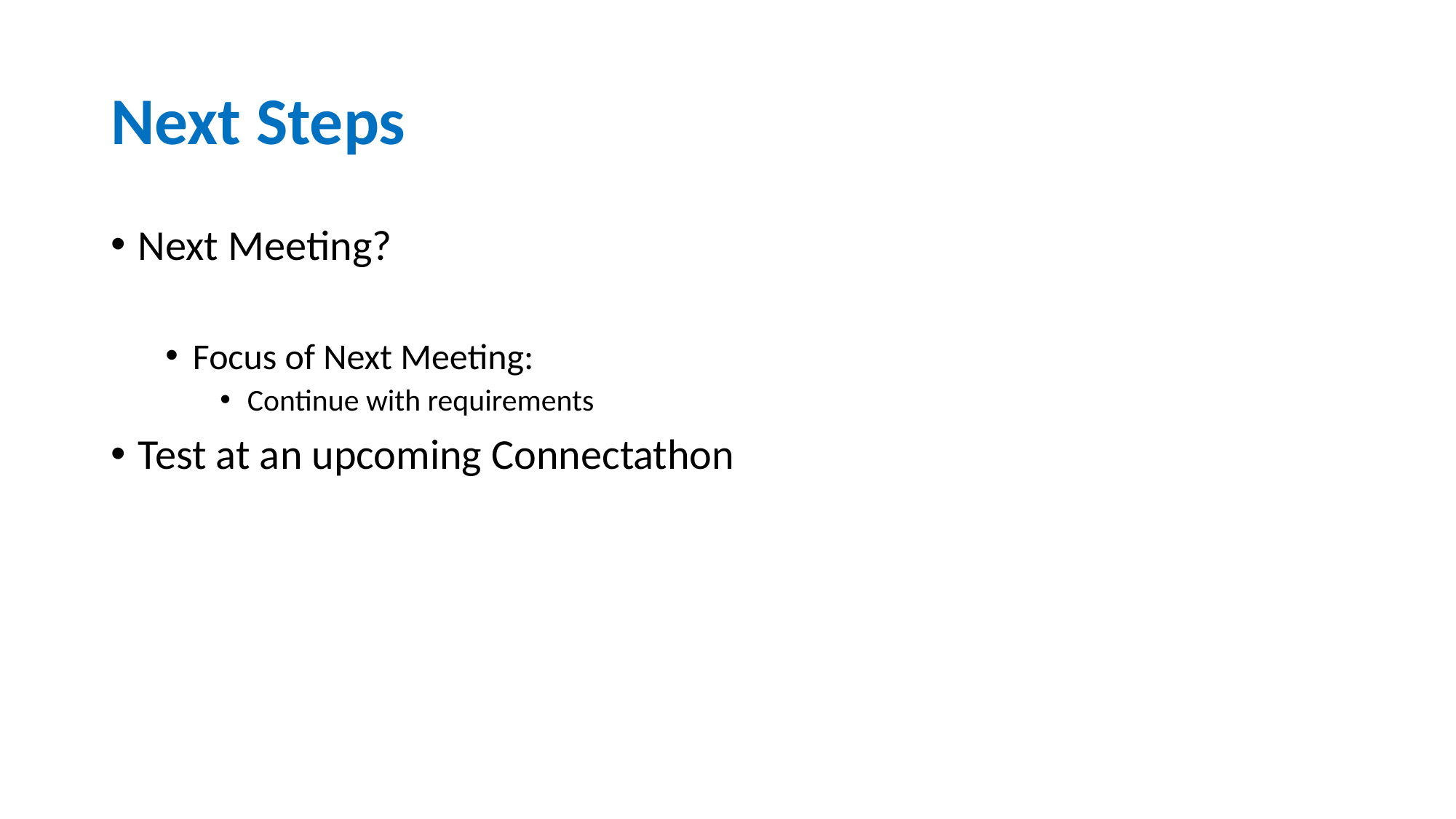

# Next Steps
Next Meeting?

Focus of Next Meeting:
Continue with requirements
Test at an upcoming Connectathon